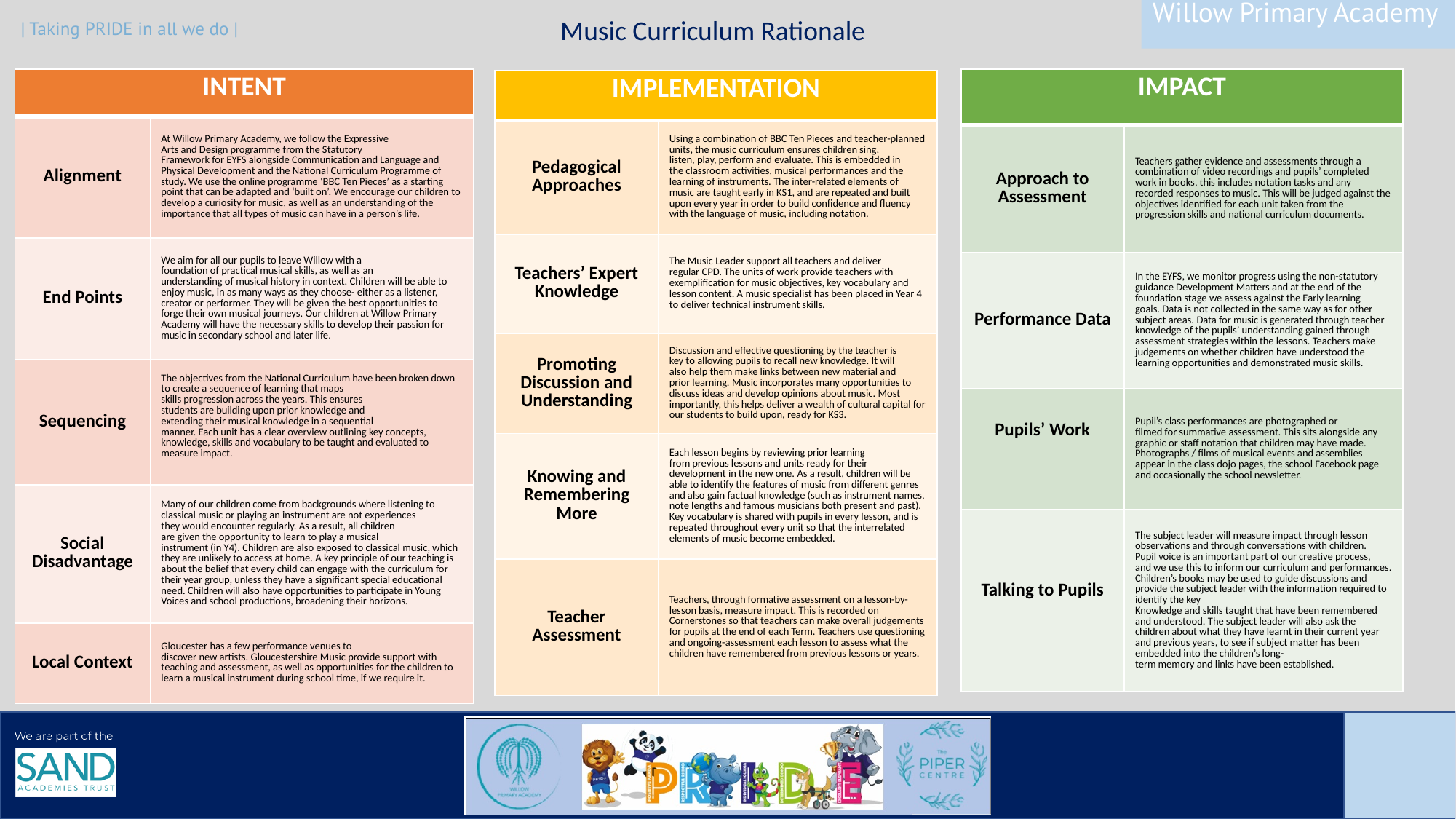

Music Curriculum Rationale
| INTENT |  |
| --- | --- |
| Alignment | At Willow Primary Academy, we follow the Expressive Arts and Design programme from the Statutory Framework for EYFS alongside Communication and Language and Physical Development and the National Curriculum Programme of study. We use the online programme ‘BBC Ten Pieces’ as a starting point that can be adapted and ‘built on’. We encourage our children to develop a curiosity for music, as well as an understanding of the importance that all types of music can have in a person’s life. |
| End Points | We aim for all our pupils to leave Willow with a foundation of practical musical skills, as well as an understanding of musical history in context. Children will be able to enjoy music, in as many ways as they choose- either as a listener, creator or performer. They will be given the best opportunities to forge their own musical journeys. Our children at Willow Primary Academy will have the necessary skills to develop their passion for music in secondary school and later life. |
| Sequencing | The objectives from the National Curriculum have been broken down to create a sequence of learning that maps skills progression across the years. This ensures students are building upon prior knowledge and extending their musical knowledge in a sequential manner. Each unit has a clear overview outlining key concepts, knowledge, skills and vocabulary to be taught and evaluated to measure impact. |
| Social Disadvantage | Many of our children come from backgrounds where listening to classical music or playing an instrument are not experiences they would encounter regularly. As a result, all children are given the opportunity to learn to play a musical instrument (in Y4). Children are also exposed to classical music, which they are unlikely to access at home. A key principle of our teaching is about the belief that every child can engage with the curriculum for their year group, unless they have a significant special educational need. Children will also have opportunities to participate in Young Voices and school productions, broadening their horizons. |
| Local Context | Gloucester has a few performance venues to discover new artists. Gloucestershire Music provide support with teaching and assessment, as well as opportunities for the children to learn a musical instrument during school time, if we require it. |
| IMPACT |  |
| --- | --- |
| Approach to Assessment | Teachers gather evidence and assessments through a combination of video recordings and pupils’ completed work in books, this includes notation tasks and any recorded responses to music. This will be judged against the objectives identified for each unit taken from the progression skills and national curriculum documents. |
| Performance Data | In the EYFS, we monitor progress using the non-statutory guidance Development Matters and at the end of the foundation stage we assess against the Early learning goals. Data is not collected in the same way as for other subject areas. Data for music is generated through teacher knowledge of the pupils’ understanding gained through assessment strategies within the lessons. Teachers make judgements on whether children have understood the learning opportunities and demonstrated music skills. |
| Pupils’ Work | Pupil’s class performances are photographed or filmed for summative assessment. This sits alongside any graphic or staff notation that children may have made. Photographs / films of musical events and assemblies appear in the class dojo pages, the school Facebook page and occasionally the school newsletter. |
| Talking to Pupils | The subject leader will measure impact through lesson observations and through conversations with children. Pupil voice is an important part of our creative process, and we use this to inform our curriculum and performances. Children’s books may be used to guide discussions and provide the subject leader with the information required to identify the key Knowledge and skills taught that have been remembered and understood. The subject leader will also ask the children about what they have learnt in their current year and previous years, to see if subject matter has been embedded into the children’s long- term memory and links have been established. |
| IMPLEMENTATION |  |
| --- | --- |
| Pedagogical Approaches | Using a combination of BBC Ten Pieces and teacher-planned units, the music curriculum ensures children sing, listen, play, perform and evaluate. This is embedded in the classroom activities, musical performances and the learning of instruments. The inter-related elements of music are taught early in KS1, and are repeated and built upon every year in order to build confidence and fluency with the language of music, including notation. |
| Teachers’ Expert Knowledge | The Music Leader support all teachers and deliver regular CPD. The units of work provide teachers with exemplification for music objectives, key vocabulary and lesson content. A music specialist has been placed in Year 4 to deliver technical instrument skills. |
| Promoting Discussion and Understanding | Discussion and effective questioning by the teacher is key to allowing pupils to recall new knowledge. It will also help them make links between new material and prior learning. Music incorporates many opportunities to discuss ideas and develop opinions about music. Most importantly, this helps deliver a wealth of cultural capital for our students to build upon, ready for KS3. |
| Knowing and Remembering More | Each lesson begins by reviewing prior learning from previous lessons and units ready for their development in the new one. As a result, children will be able to identify the features of music from different genres and also gain factual knowledge (such as instrument names, note lengths and famous musicians both present and past). Key vocabulary is shared with pupils in every lesson, and is repeated throughout every unit so that the interrelated elements of music become embedded. |
| Teacher Assessment | Teachers, through formative assessment on a lesson-by- lesson basis, measure impact. This is recorded on Cornerstones so that teachers can make overall judgements for pupils at the end of each Term. Teachers use questioning and ongoing-assessment each lesson to assess what the children have remembered from previous lessons or years. |